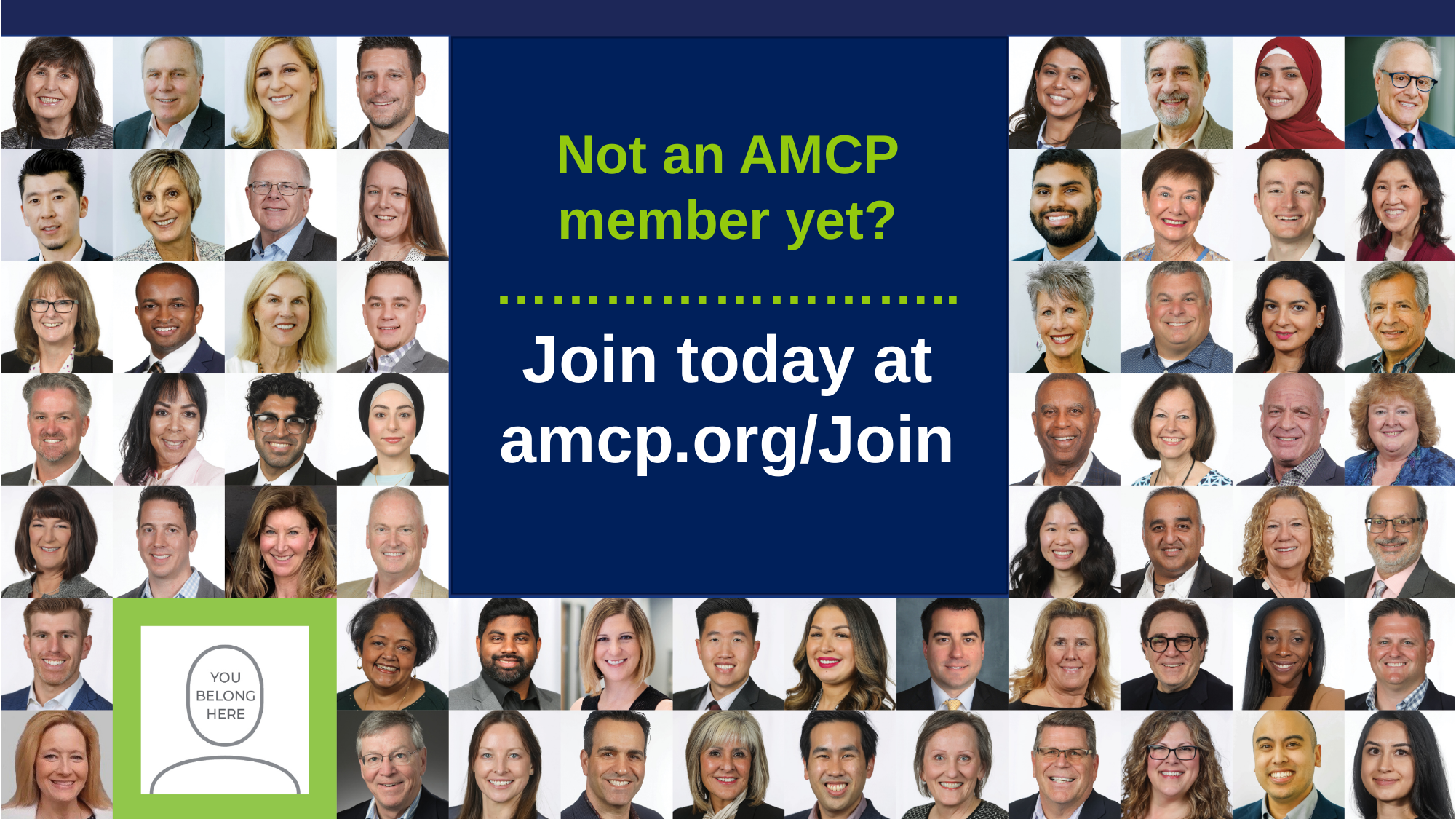

Not an AMCP member yet?
……………………..
Join today at amcp.org/Join